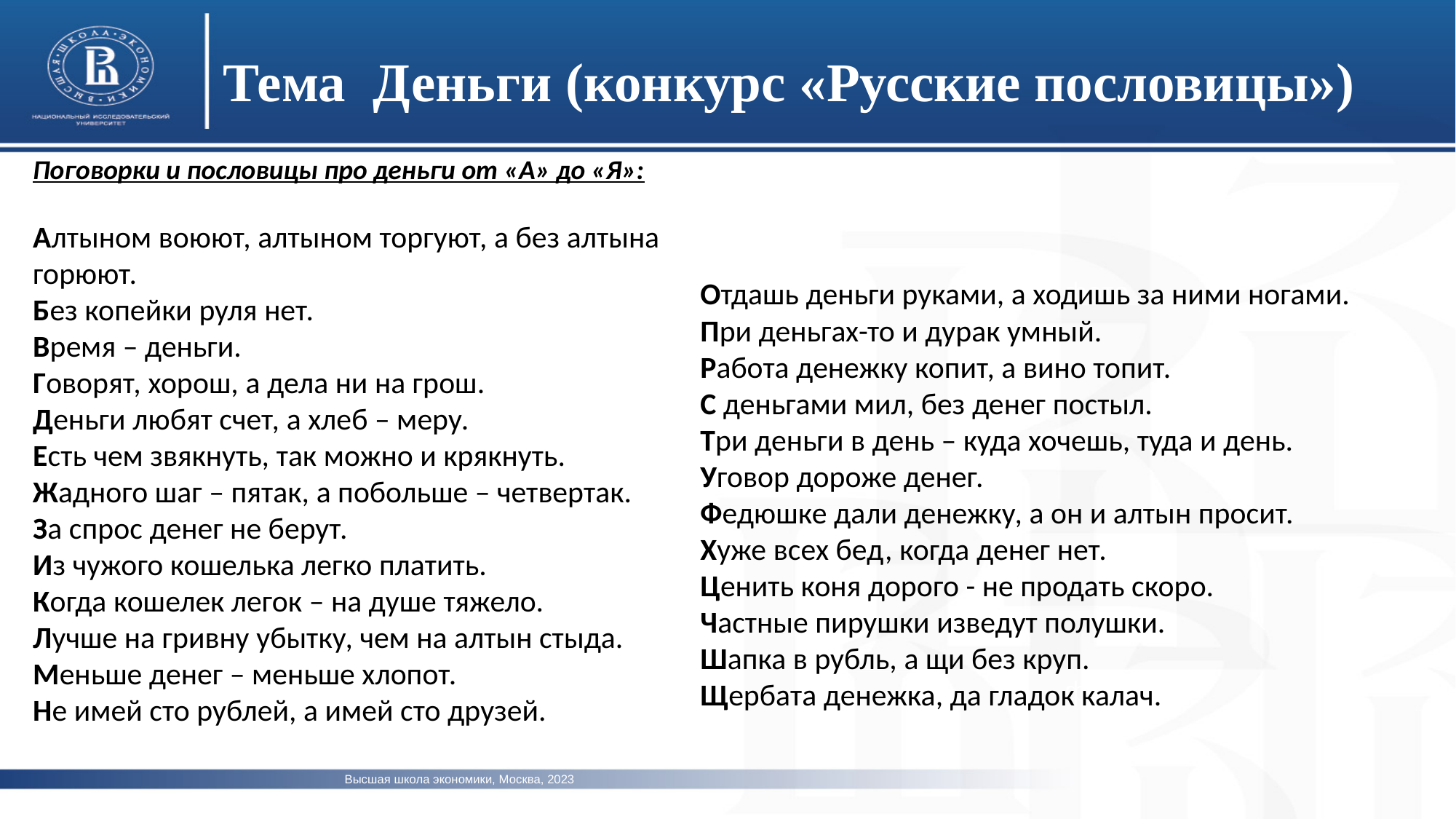

Тема  Деньги (конкурс «Русские пословицы»)
Поговорки и пословицы про деньги от «А» до «Я»:
Алтыном воюют, алтыном торгуют, а без алтына горюют.
Без копейки руля нет.
Время – деньги.
Говорят, хорош, а дела ни на грош.
Деньги любят счет, а хлеб – меру.
Есть чем звякнуть, так можно и крякнуть.
Жадного шаг – пятак, а побольше – четвертак.
За спрос денег не берут.
Из чужого кошелька легко платить.
Когда кошелек легок – на душе тяжело.
Лучше на гривну убытку, чем на алтын стыда.
Меньше денег – меньше хлопот.
Не имей сто рублей, а имей сто друзей.

Отдашь деньги руками, а ходишь за ними ногами.
При деньгах-то и дурак умный.
Работа денежку копит, а вино топит.
С деньгами мил, без денег постыл.
Три деньги в день – куда хочешь, туда и день.
Уговор дороже денег.
Федюшке дали денежку, а он и алтын просит.
Хуже всех бед, когда денег нет.
Ценить коня дорого - не продать скоро.
Частные пирушки изведут полушки.
Шапка в рубль, а щи без круп.
Щербата денежка, да гладок калач.
фото
фото
Высшая школа экономики, Москва, 2023